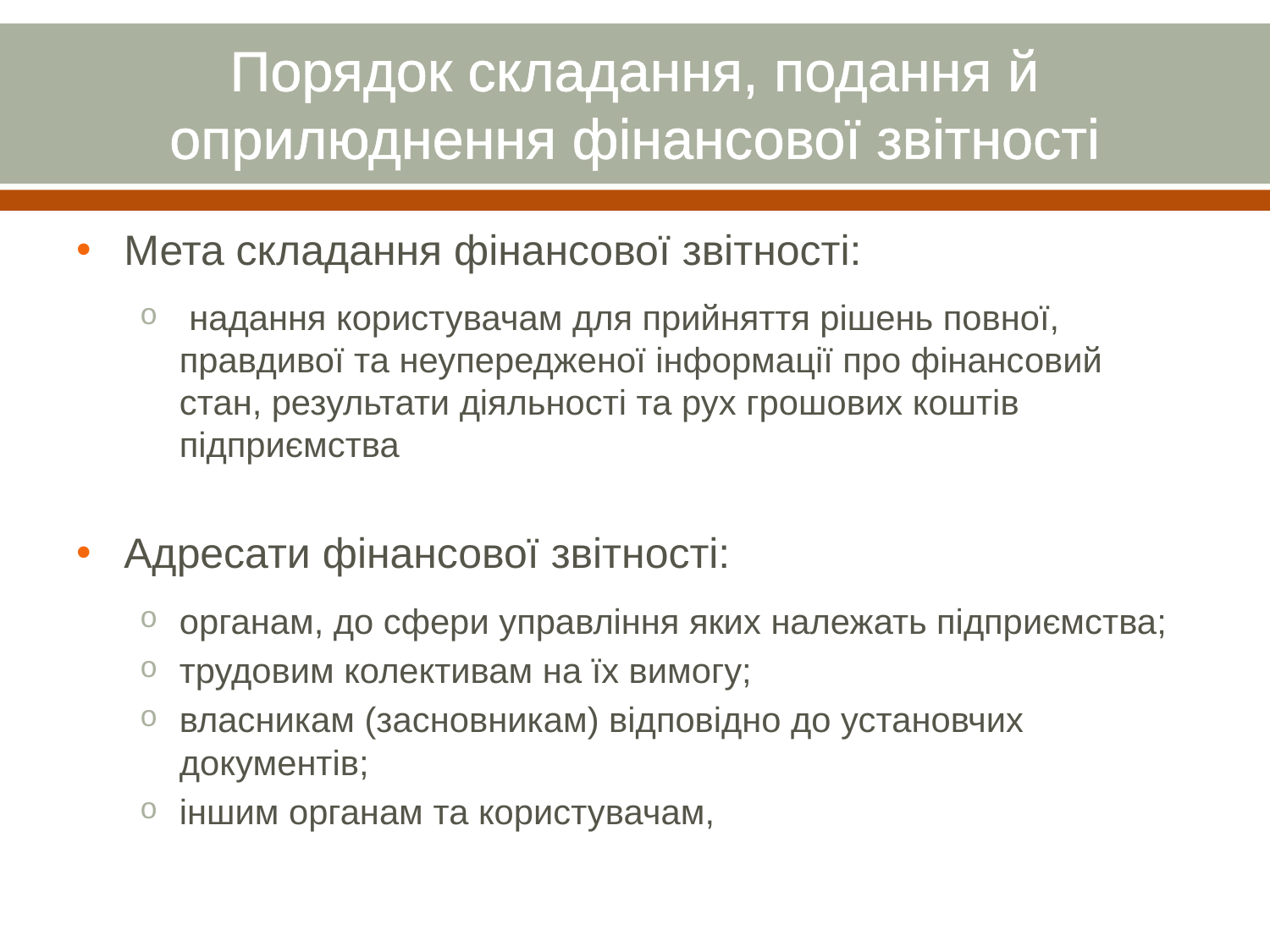

# Порядок складання, подання й оприлюднення фінансової звітності
Мета складання фінансової звітності:
 надання користувачам для прийняття рішень повної, правдивої та неупередженої інформації про фінансовий стан, результати діяльності та рух грошових коштів підприємства

Адресати фінансової звітності:
органам, до сфери управління яких належать підприємства;
трудовим колективам на їх вимогу;
власникам (засновникам) відповідно до установчих документів;
іншим органам та користувачам,